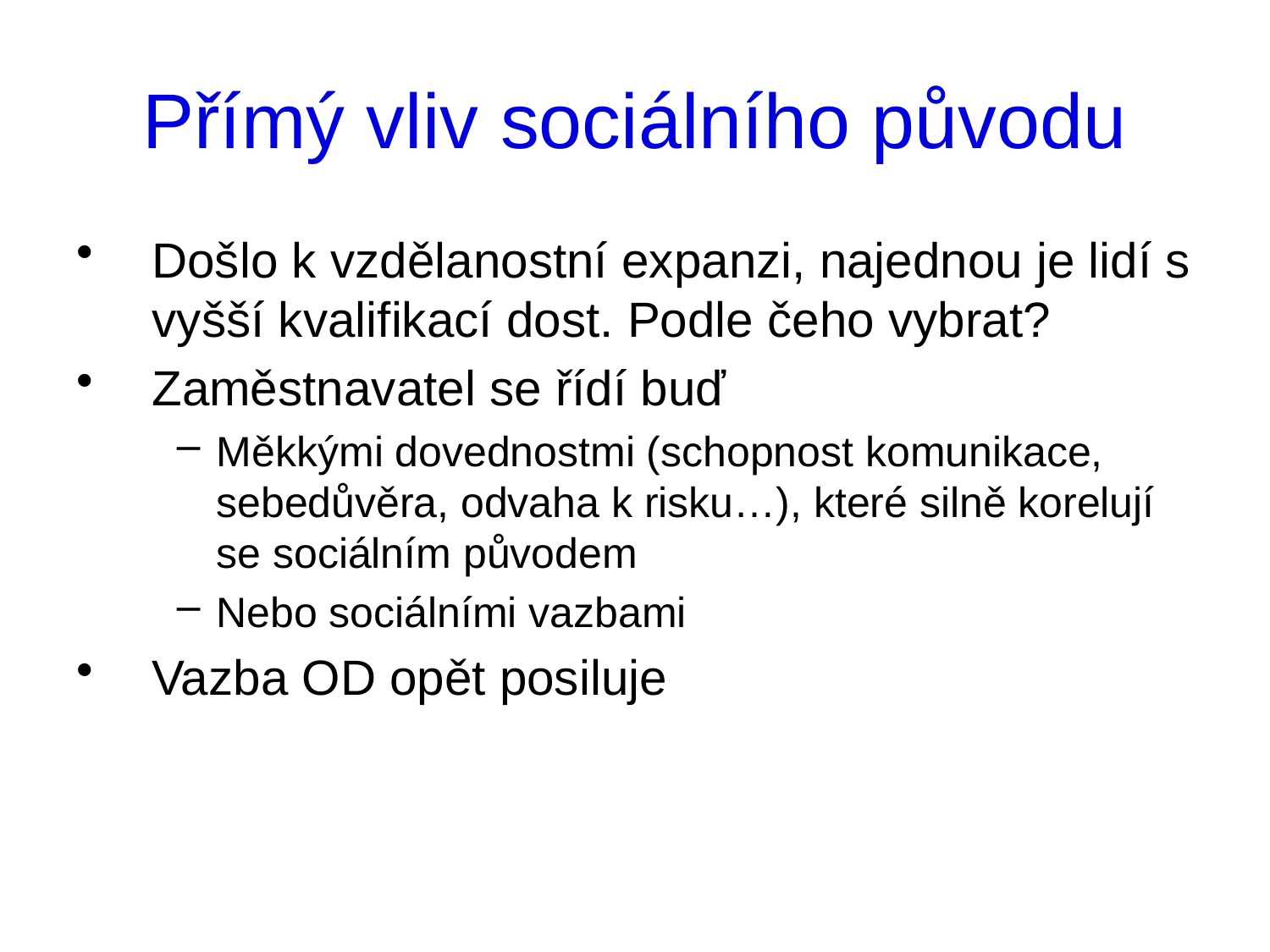

# Přímý vliv sociálního původu
Došlo k vzdělanostní expanzi, najednou je lidí s vyšší kvalifikací dost. Podle čeho vybrat?
Zaměstnavatel se řídí buď
Měkkými dovednostmi (schopnost komunikace, sebedůvěra, odvaha k risku…), které silně korelují se sociálním původem
Nebo sociálními vazbami
Vazba OD opět posiluje